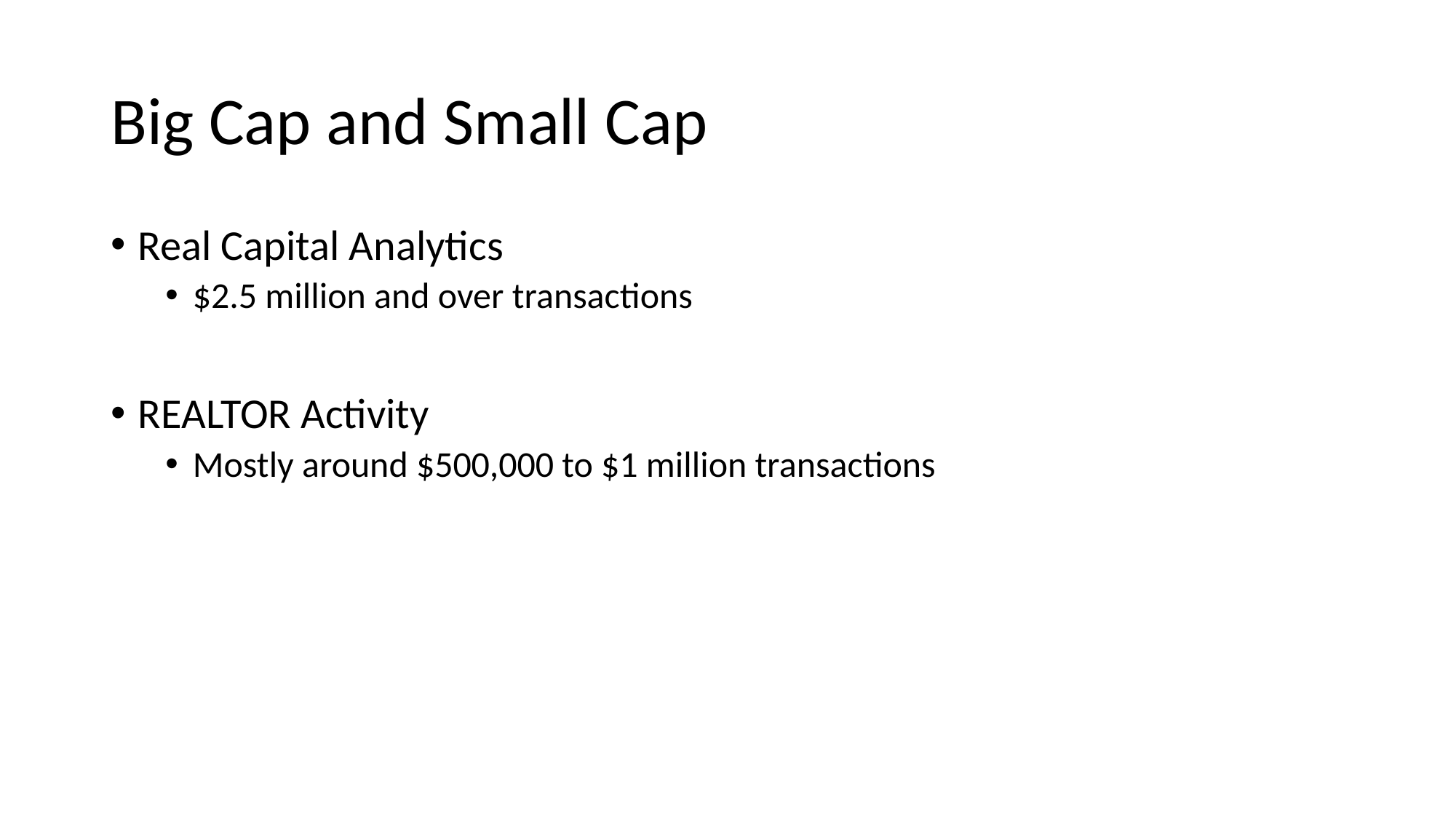

# Big Cap and Small Cap
Real Capital Analytics
$2.5 million and over transactions

REALTOR Activity
Mostly around $500,000 to $1 million transactions